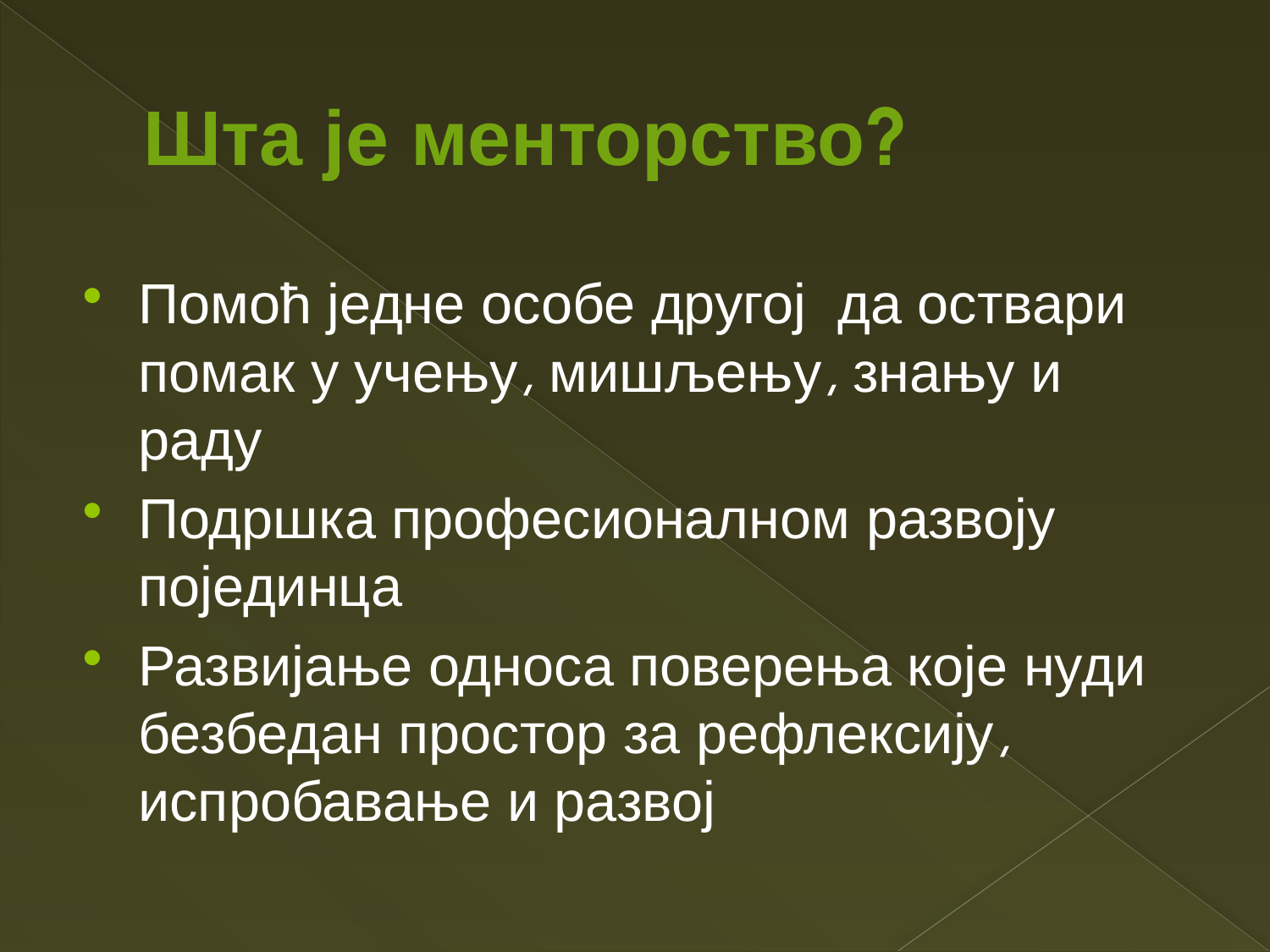

# Шта је менторство?
Помоћ једне особе другој  да оствари помак у учењу, мишљењу, знању и раду
Подршка професионалном развоју појединца
Развијање односа поверења које нуди безбедан простор за рефлексију, испробавање и развој